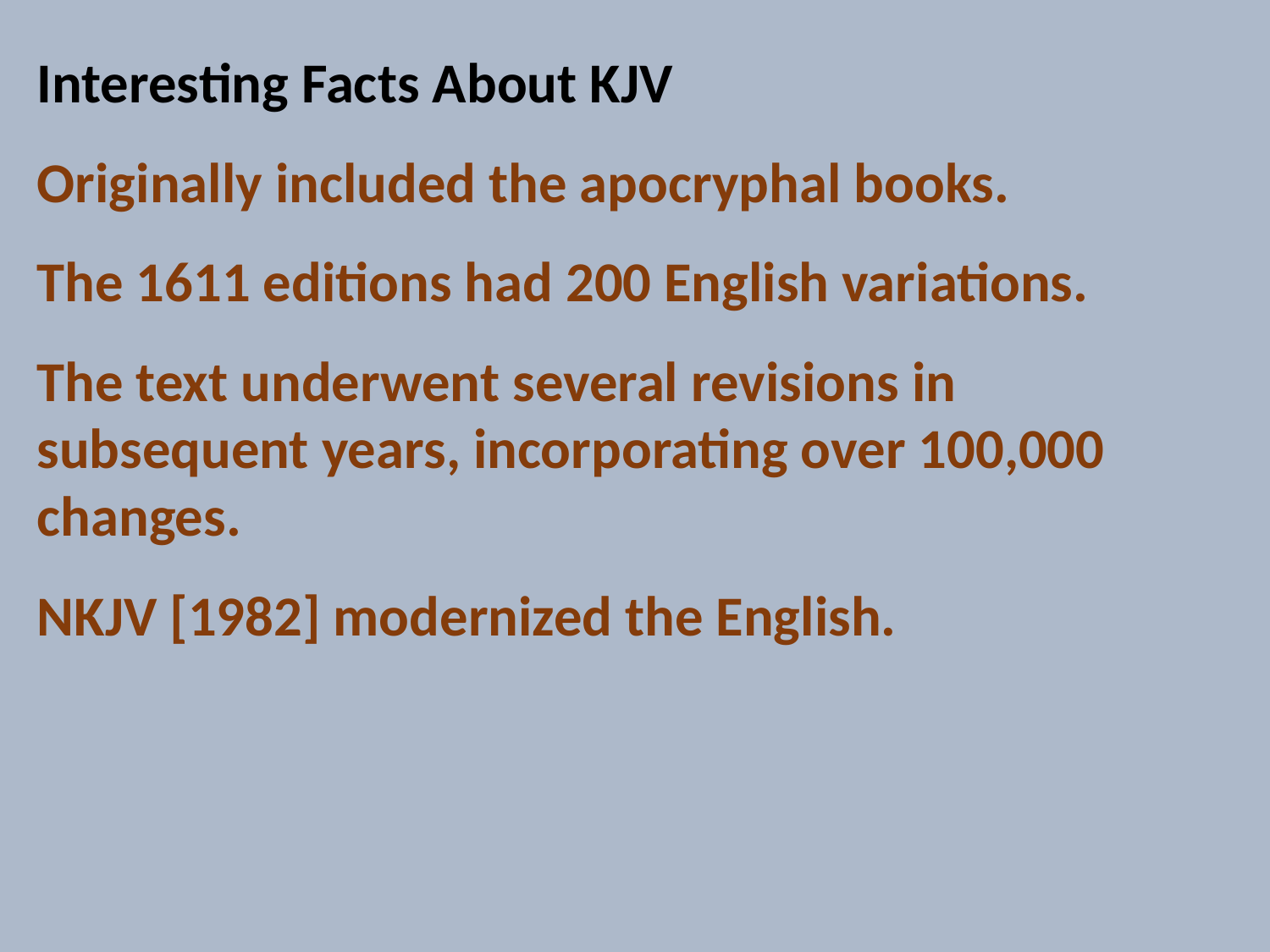

Interesting Facts About KJV
Originally included the apocryphal books.
The 1611 editions had 200 English variations.
The text underwent several revisions in subsequent years, incorporating over 100,000 changes.
NKJV [1982] modernized the English.